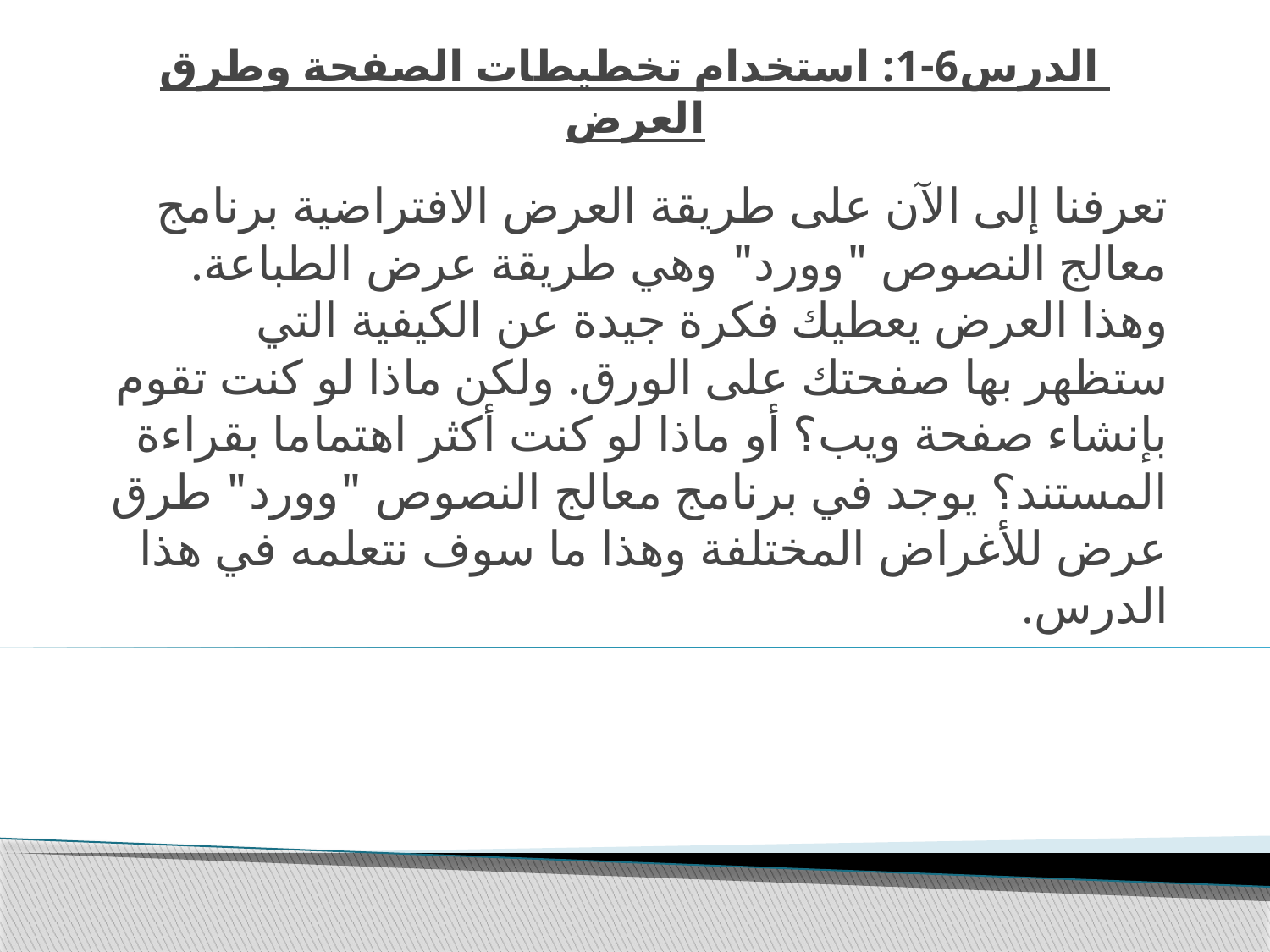

# الدرس6-1: استخدام تخطيطات الصفحة وطرق العرض
تعرفنا إلى الآن على طريقة العرض الافتراضية برنامج معالج النصوص "وورد" وهي طريقة عرض الطباعة. وهذا العرض يعطيك فكرة جيدة عن الكيفية التي ستظهر بها صفحتك على الورق. ولكن ماذا لو كنت تقوم بإنشاء صفحة ويب؟ أو ماذا لو كنت أكثر اهتماما بقراءة المستند؟ يوجد في برنامج معالج النصوص "وورد" طرق عرض للأغراض المختلفة وهذا ما سوف نتعلمه في هذا الدرس.